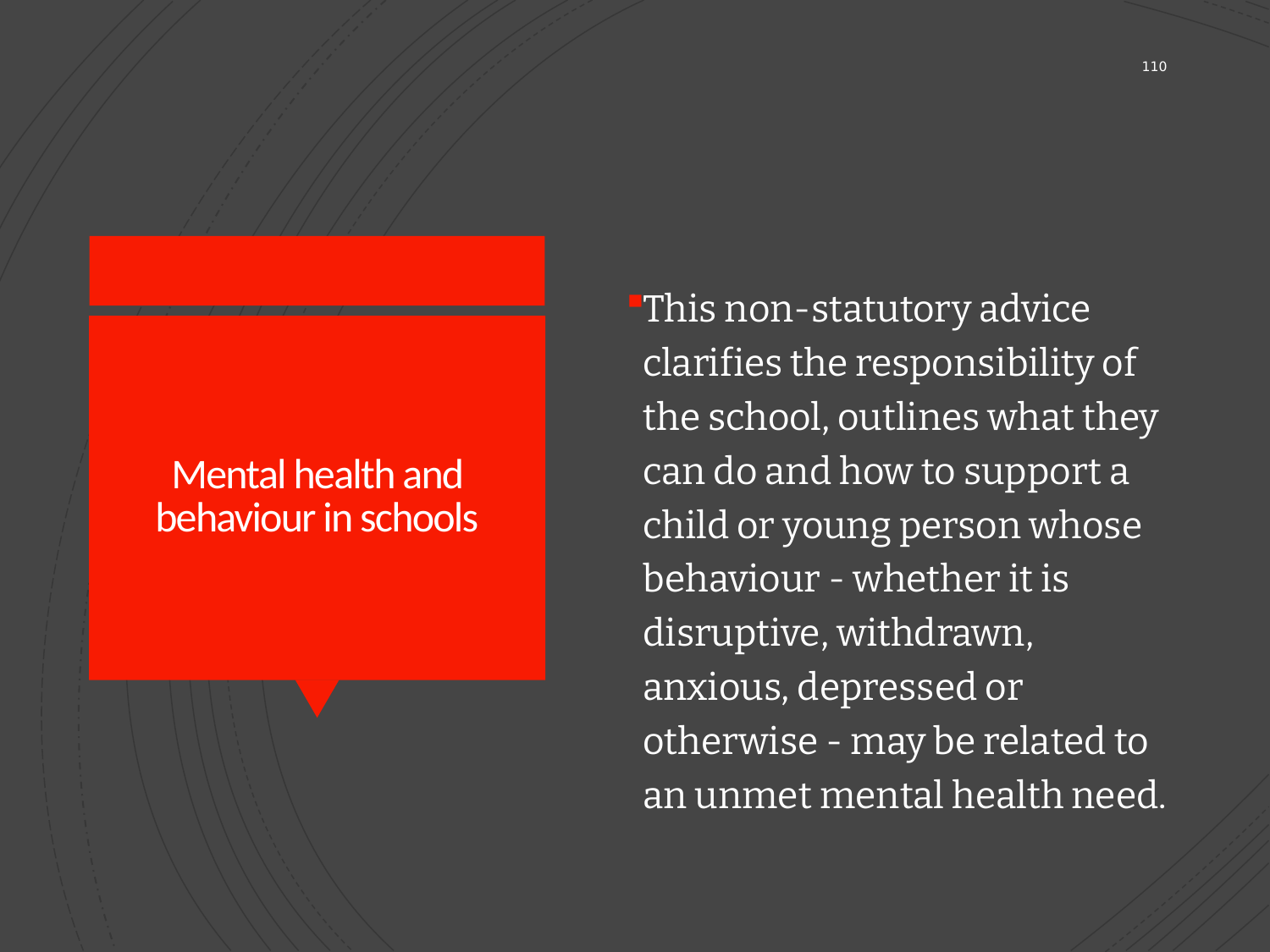

110

This non-statutory advice clarifies the responsibility of the school, outlines what they can do and how to support a child or young person whose behaviour - whether it is disruptive, withdrawn, anxious, depressed or otherwise - may be related to an unmet mental health need.

# Mental health and behaviour in schools